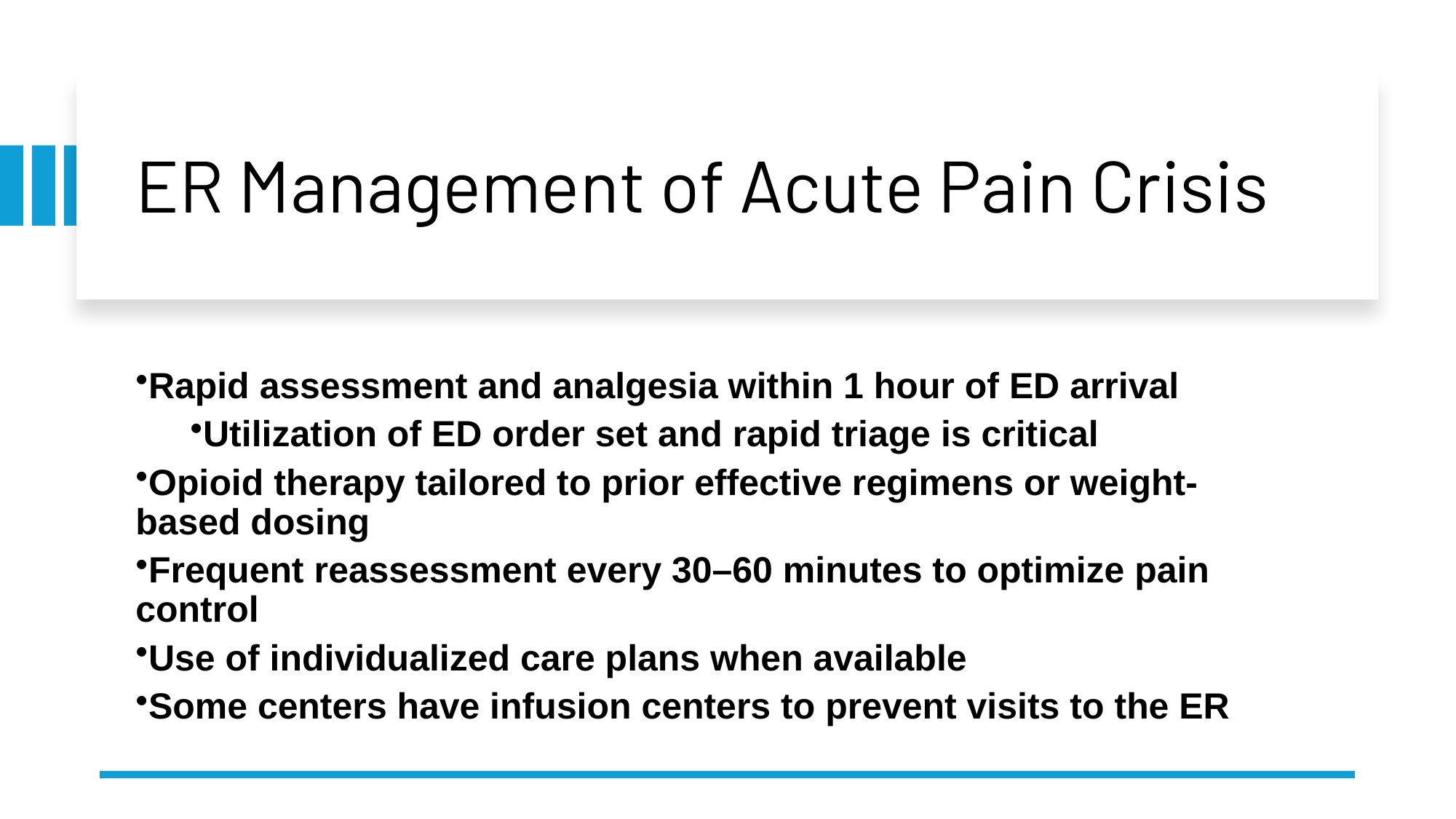

# ER Management of Acute Pain Crisis

Rapid assessment and analgesia within 1 hour of ED arrival
Utilization of ED order set and rapid triage is critical
Opioid therapy tailored to prior effective regimens or weight-based dosing
Frequent reassessment every 30–60 minutes to optimize pain control
Use of individualized care plans when available
Some centers have infusion centers to prevent visits to the ER